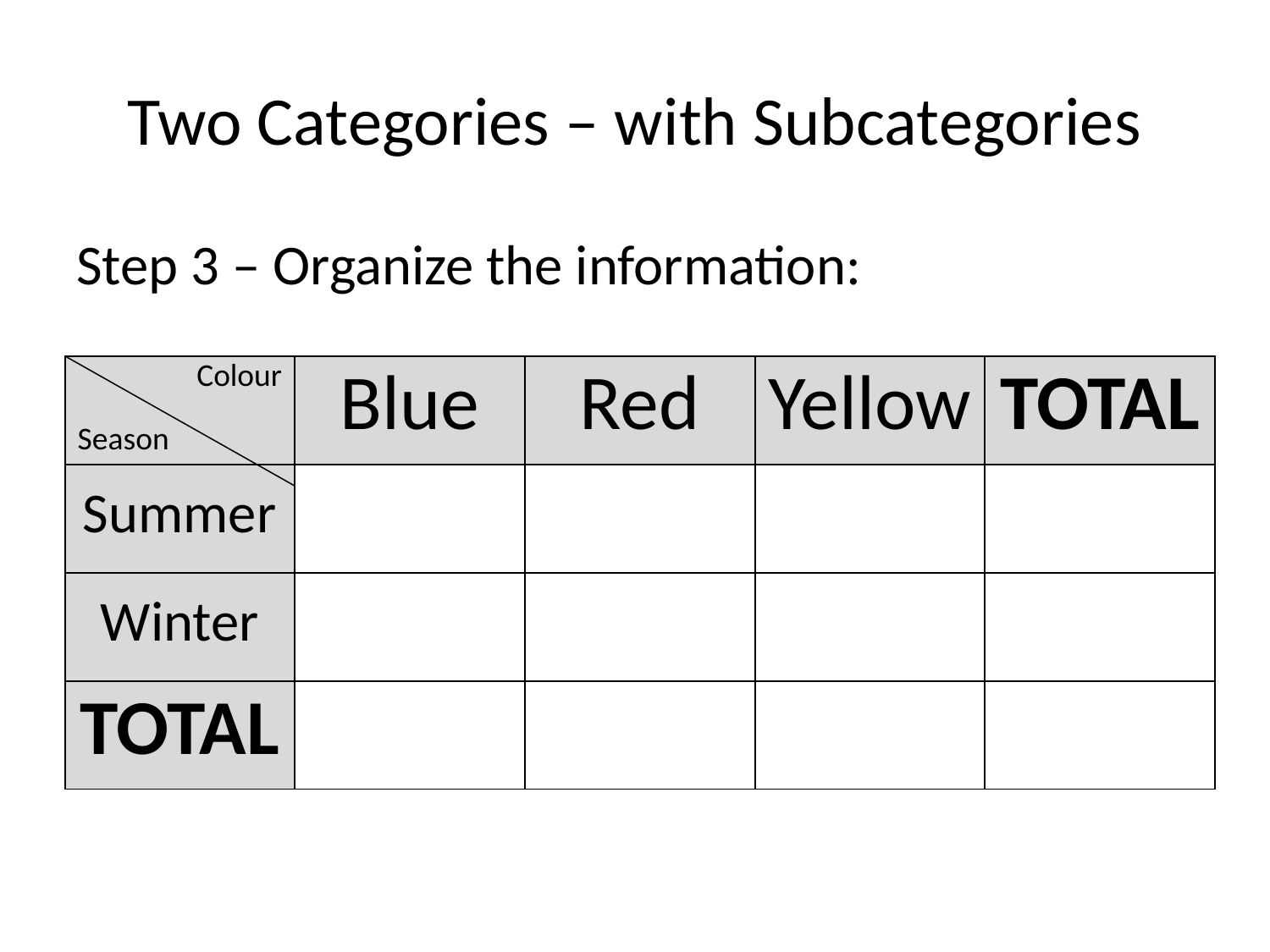

# Two Categories – with Subcategories
Step 3 – Organize the information:
| Colour Season | Blue | Red | Yellow | TOTAL |
| --- | --- | --- | --- | --- |
| Summer |  |  |  |  |
| Winter |  |  |  |  |
| TOTAL |  |  |  |  |